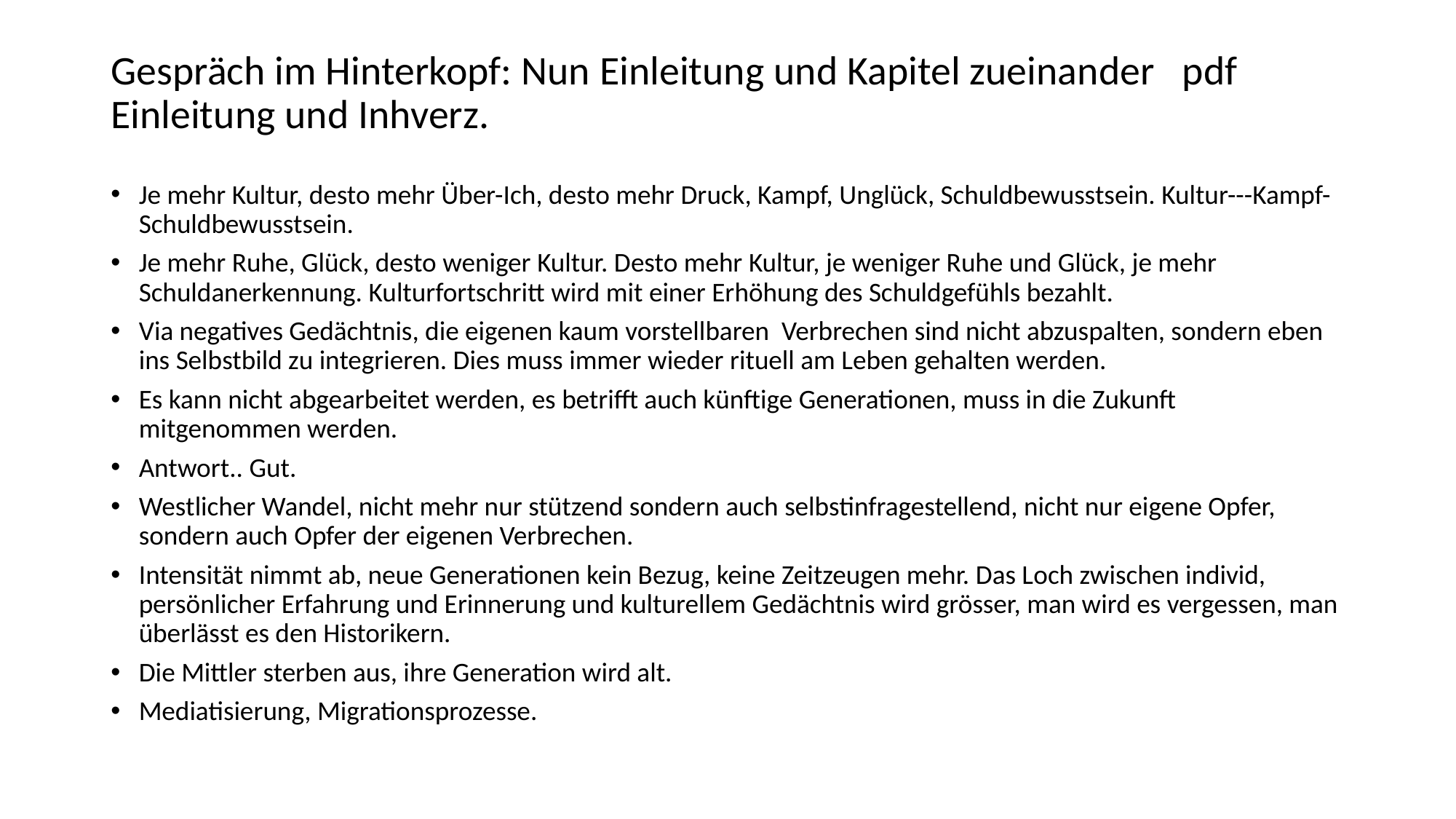

# Gespräch im Hinterkopf: Nun Einleitung und Kapitel zueinander   pdf Einleitung und Inhverz.
Je mehr Kultur, desto mehr Über-Ich, desto mehr Druck, Kampf, Unglück, Schuldbewusstsein. Kultur---Kampf-Schuldbewusstsein.
Je mehr Ruhe, Glück, desto weniger Kultur. Desto mehr Kultur, je weniger Ruhe und Glück, je mehr Schuldanerkennung. Kulturfortschritt wird mit einer Erhöhung des Schuldgefühls bezahlt.
Via negatives Gedächtnis, die eigenen kaum vorstellbaren  Verbrechen sind nicht abzuspalten, sondern eben ins Selbstbild zu integrieren. Dies muss immer wieder rituell am Leben gehalten werden.
Es kann nicht abgearbeitet werden, es betrifft auch künftige Generationen, muss in die Zukunft mitgenommen werden.
Antwort.. Gut.
Westlicher Wandel, nicht mehr nur stützend sondern auch selbstinfragestellend, nicht nur eigene Opfer, sondern auch Opfer der eigenen Verbrechen.
Intensität nimmt ab, neue Generationen kein Bezug, keine Zeitzeugen mehr. Das Loch zwischen individ, persönlicher Erfahrung und Erinnerung und kulturellem Gedächtnis wird grösser, man wird es vergessen, man überlässt es den Historikern.
Die Mittler sterben aus, ihre Generation wird alt.
Mediatisierung, Migrationsprozesse.